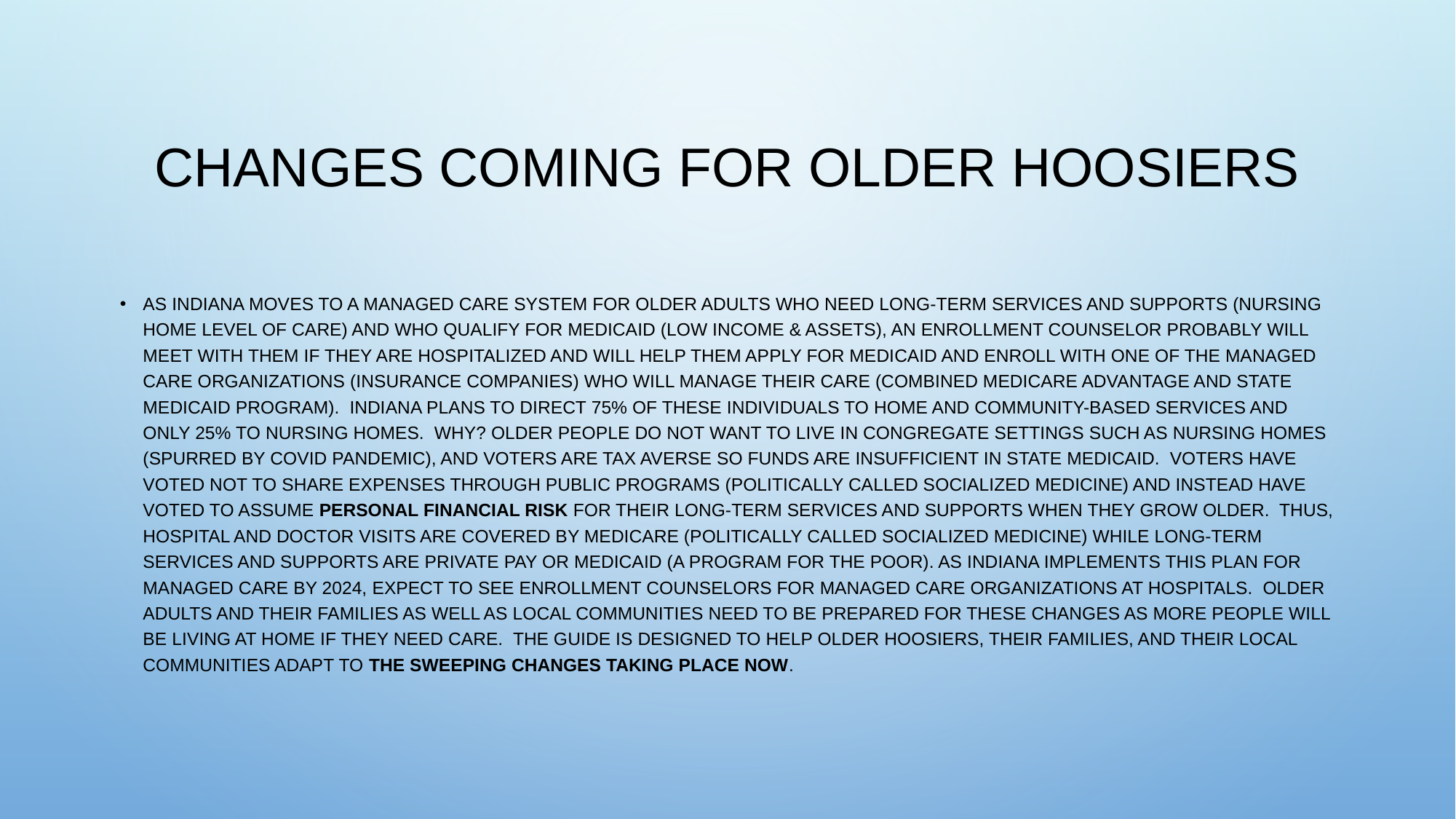

# Changes Coming for Older Hoosiers
As Indiana moves to a managed care system for older adults who need long-term services and supports (nursing home level of care) and who qualify for Medicaid (low income & assets), an enrollment counselor probably will meet with them if they are hospitalized and will help them apply for Medicaid and enroll with one of the managed care organizations (insurance companies) who will manage their care (combined Medicare Advantage and state Medicaid program).  Indiana plans to direct 75% of these individuals to home and community-based services and only 25% to nursing homes.  Why? Older people do not want to live in congregate settings such as nursing homes (spurred by COVID pandemic), and voters are tax averse so funds are insufficient in state Medicaid.  Voters have voted not to share expenses through public programs (politically called socialized medicine) and instead have voted to assume personal financial risk for their long-term services and supports when they grow older.  Thus, hospital and doctor visits are covered by Medicare (politically called socialized medicine) while long-term services and supports are private pay or Medicaid (a program for the poor). As Indiana implements this plan for managed care by 2024, expect to see enrollment counselors for managed care organizations at hospitals.  Older adults and their families as well as local communities need to be prepared for these changes as more people will be living at home if they need care.  The Guide is designed to help older Hoosiers, their families, and their local communities adapt to the sweeping changes taking place now.